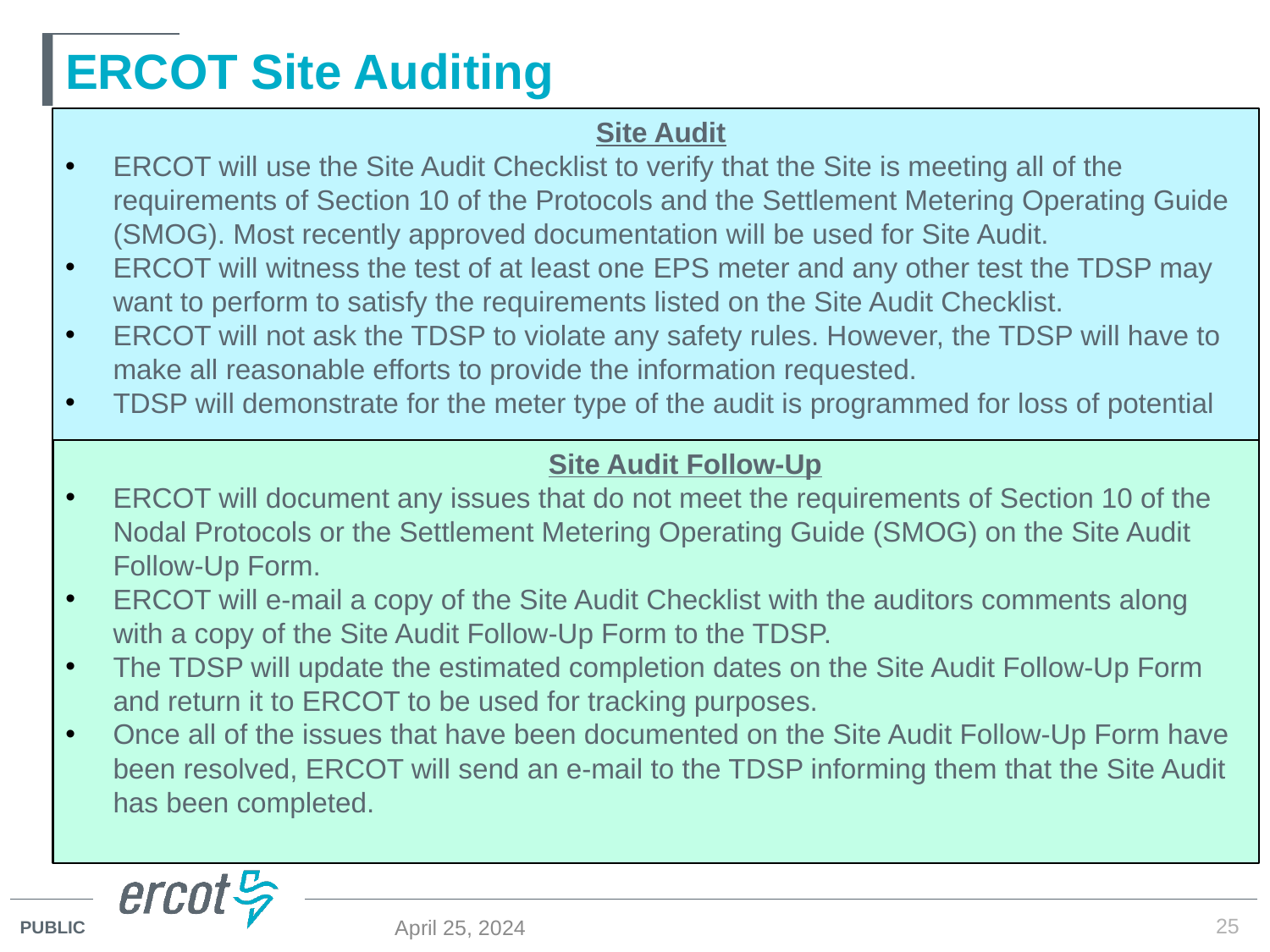

# ERCOT Site Auditing
				             Site Audit
ERCOT will use the Site Audit Checklist to verify that the Site is meeting all of the requirements of Section 10 of the Protocols and the Settlement Metering Operating Guide (SMOG). Most recently approved documentation will be used for Site Audit.
ERCOT will witness the test of at least one EPS meter and any other test the TDSP may want to perform to satisfy the requirements listed on the Site Audit Checklist.
ERCOT will not ask the TDSP to violate any safety rules. However, the TDSP will have to make all reasonable efforts to provide the information requested.
TDSP will demonstrate for the meter type of the audit is programmed for loss of potential

		         Site Audit Follow-Up
ERCOT will document any issues that do not meet the requirements of Section 10 of the Nodal Protocols or the Settlement Metering Operating Guide (SMOG) on the Site Audit Follow-Up Form.
ERCOT will e-mail a copy of the Site Audit Checklist with the auditors comments along with a copy of the Site Audit Follow-Up Form to the TDSP.
The TDSP will update the estimated completion dates on the Site Audit Follow-Up Form and return it to ERCOT to be used for tracking purposes.
Once all of the issues that have been documented on the Site Audit Follow-Up Form have been resolved, ERCOT will send an e-mail to the TDSP informing them that the Site Audit has been completed.
25